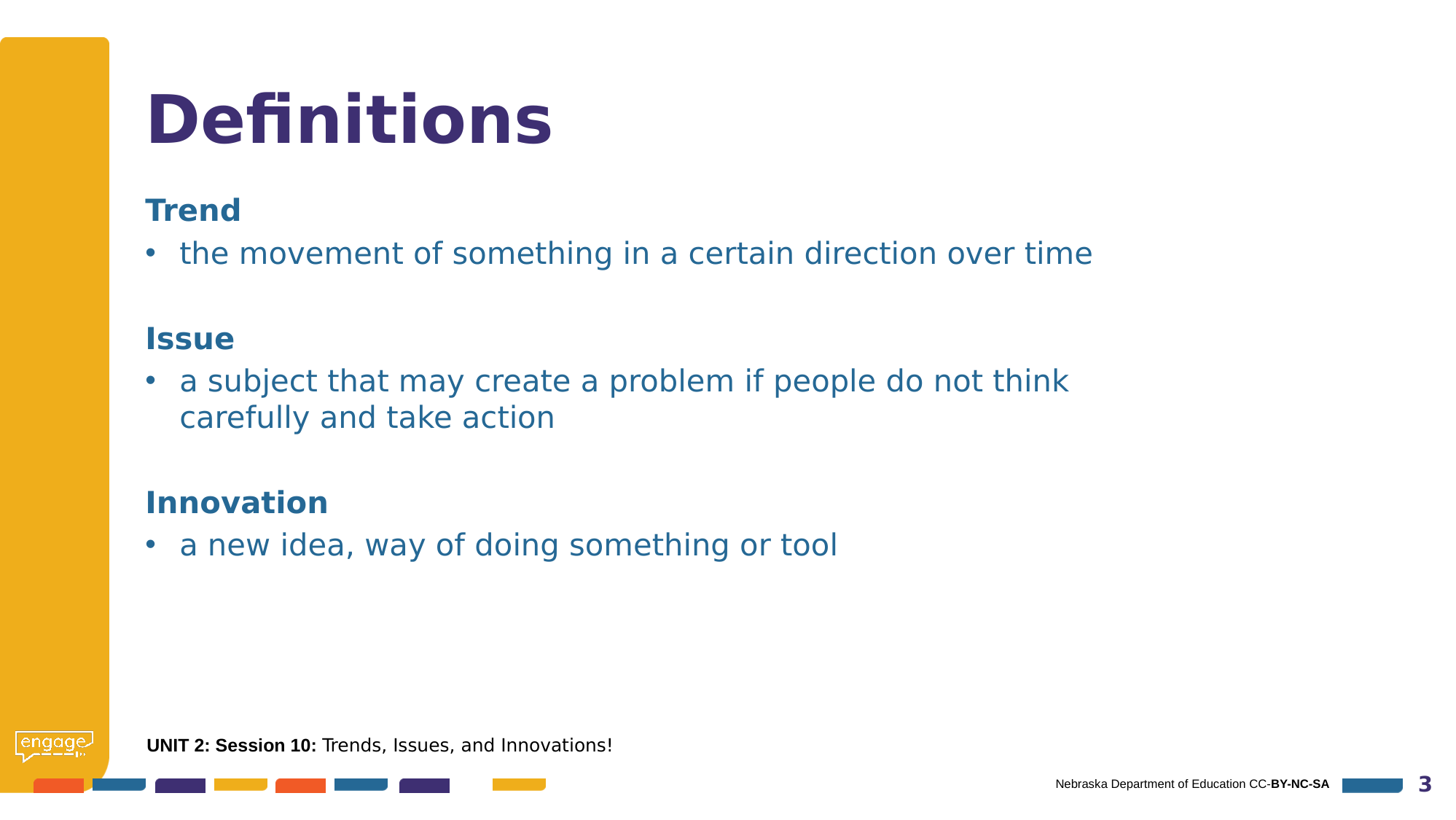

# Definitions
Trend
the movement of something in a certain direction over time

Issue
a subject that may create a problem if people do not think carefully and take action

Innovation
a new idea, way of doing something or tool

UNIT 2: Session 10: Trends, Issues, and Innovations!